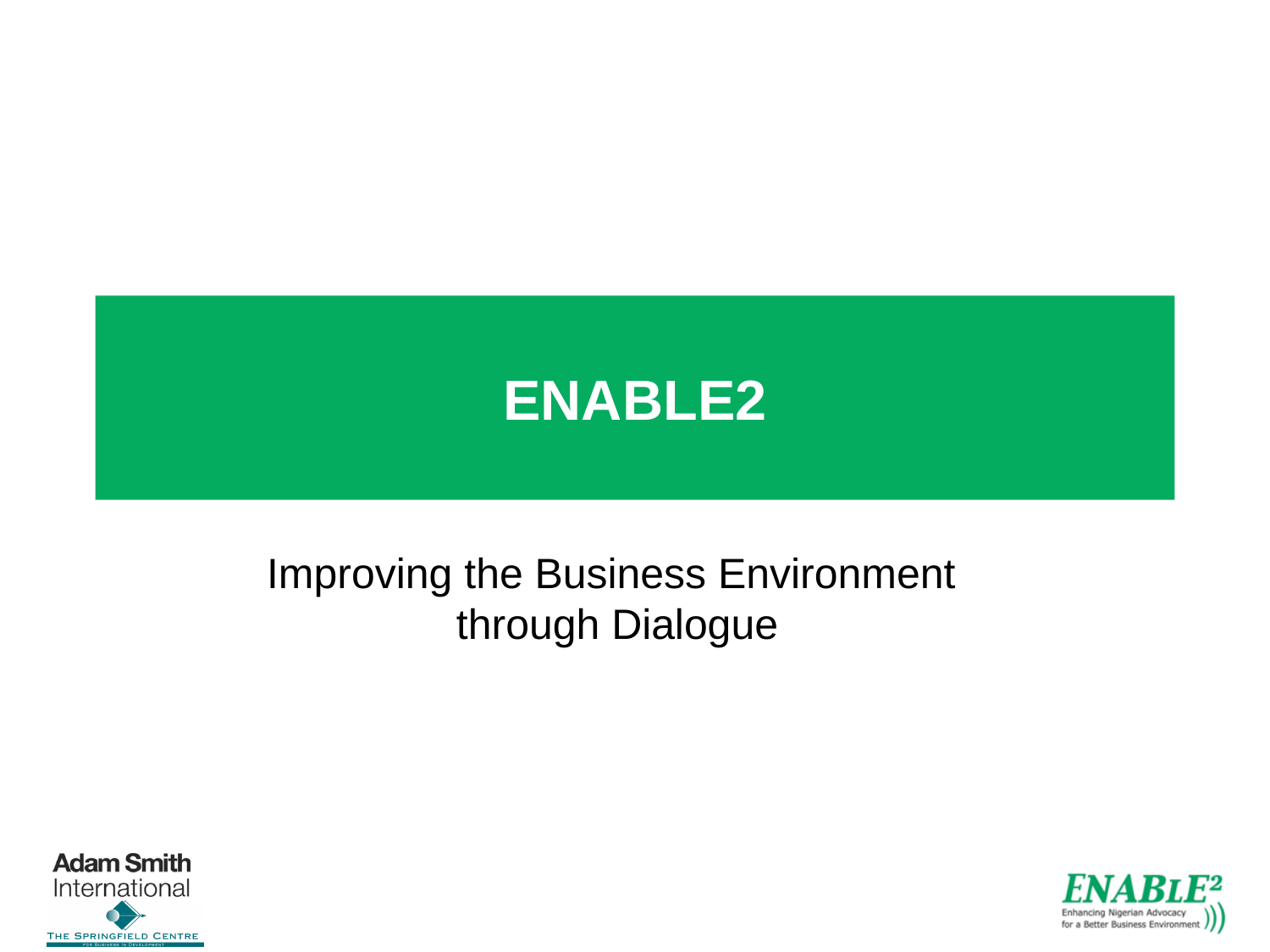

# ENABLE2
Improving the Business Environment
through Dialogue